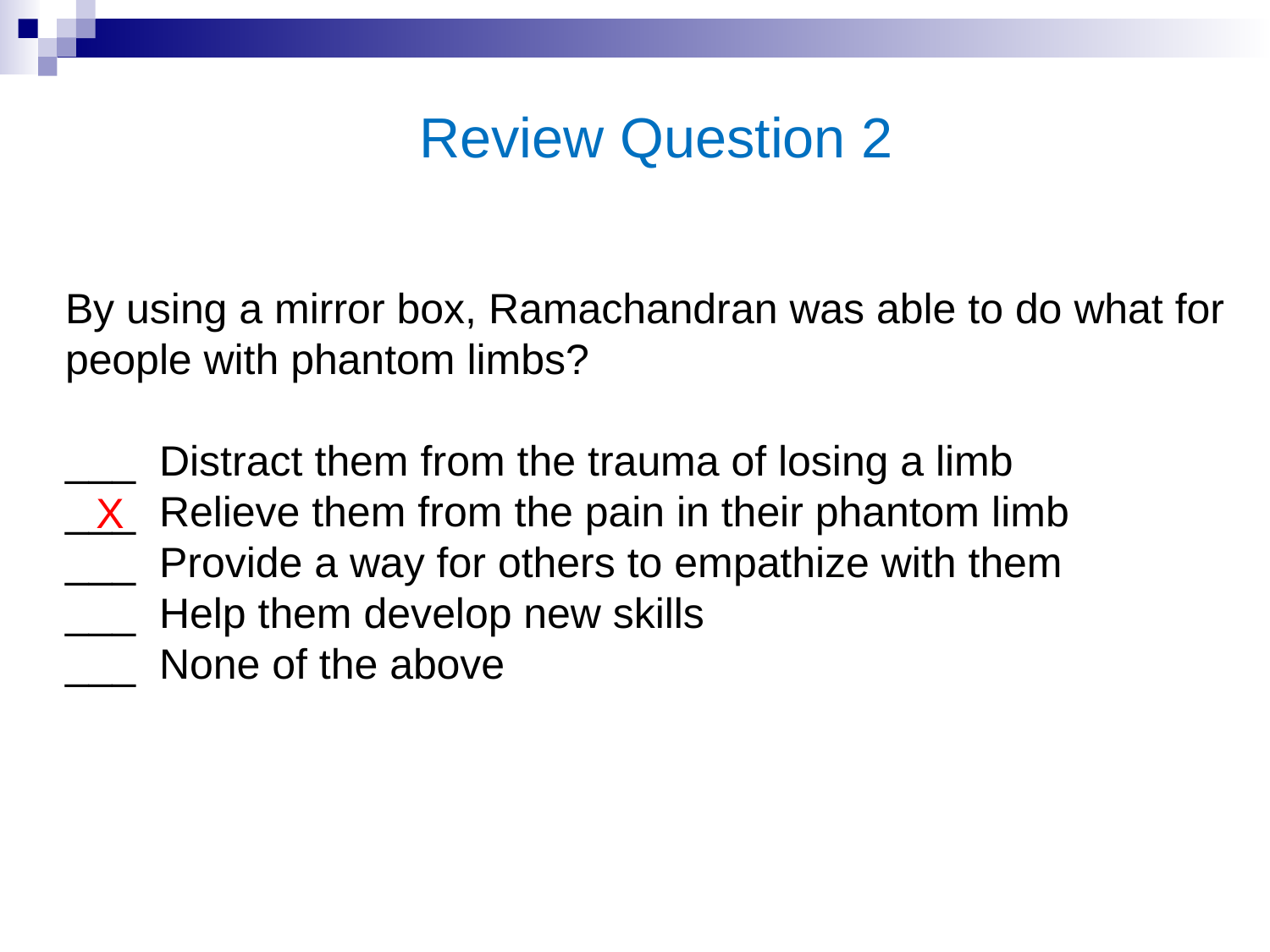

Review Question 2
By using a mirror box, Ramachandran was able to do what for people with phantom limbs?

___  Distract them from the trauma of losing a limb
___  Relieve them from the pain in their phantom limb
___  Provide a way for others to empathize with them
___  Help them develop new skills
___  None of the above
X